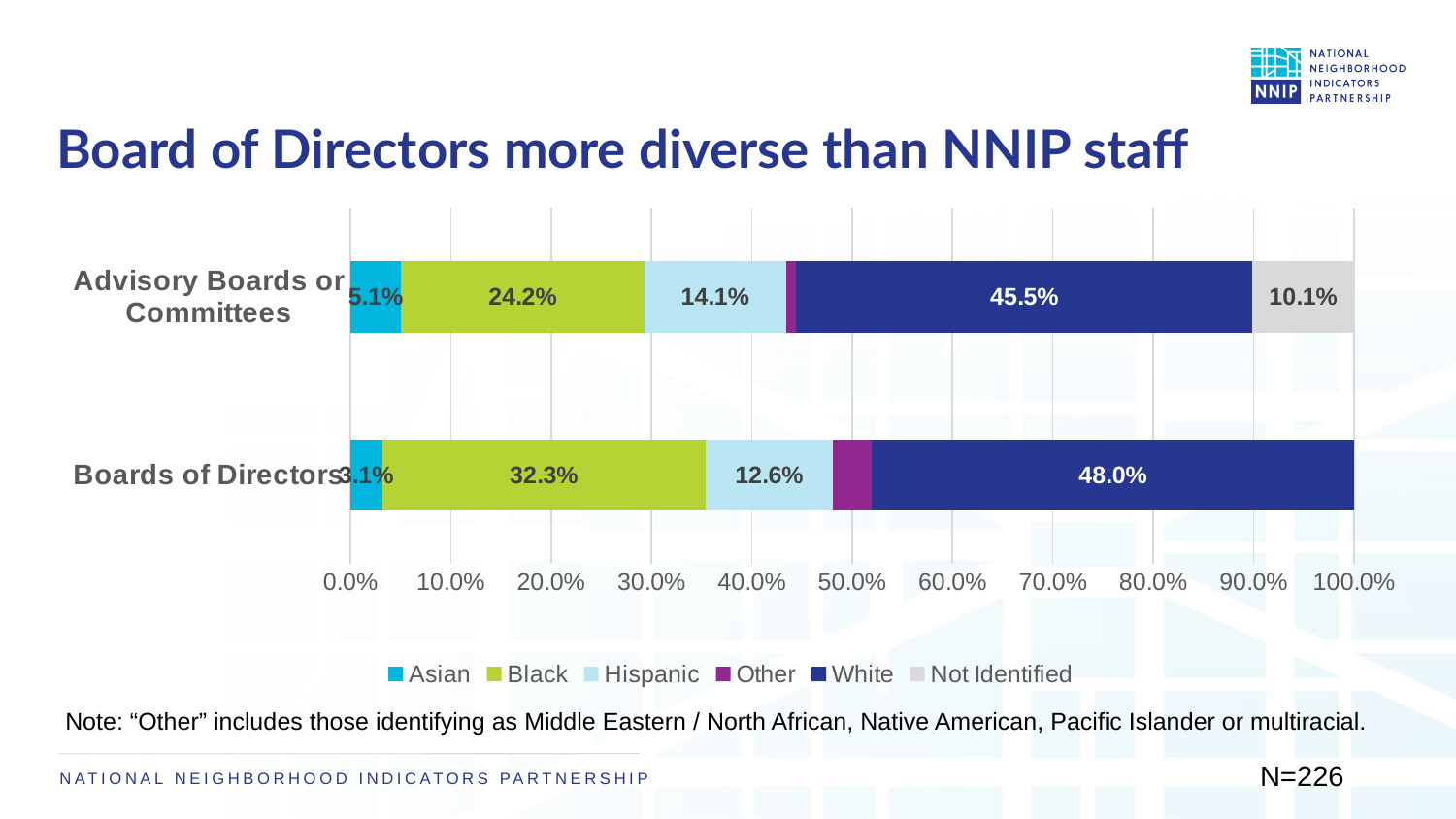

# Board of Directors more diverse than NNIP staff

### Chart

| Category | Asian | Black | Hispanic | Other | White | Not Identified |
|---|---|---|---|---|---|---|
| Boards of Directors | 0.031496062992125984 | 0.3228346456692913 | 0.12598425196850394 | 0.03937007874015748 | 0.48031496062992124 | 0.0 |
| Advisory Boards or Committees | 0.050505050505050504 | 0.24242424242424243 | 0.1414141414141414 | 0.010101010101010102 | 0.45454545454545453 | 0.10101010101010101 |
Note: “Other” includes those identifying as Middle Eastern / North African, Native American, Pacific Islander or multiracial.
N=226